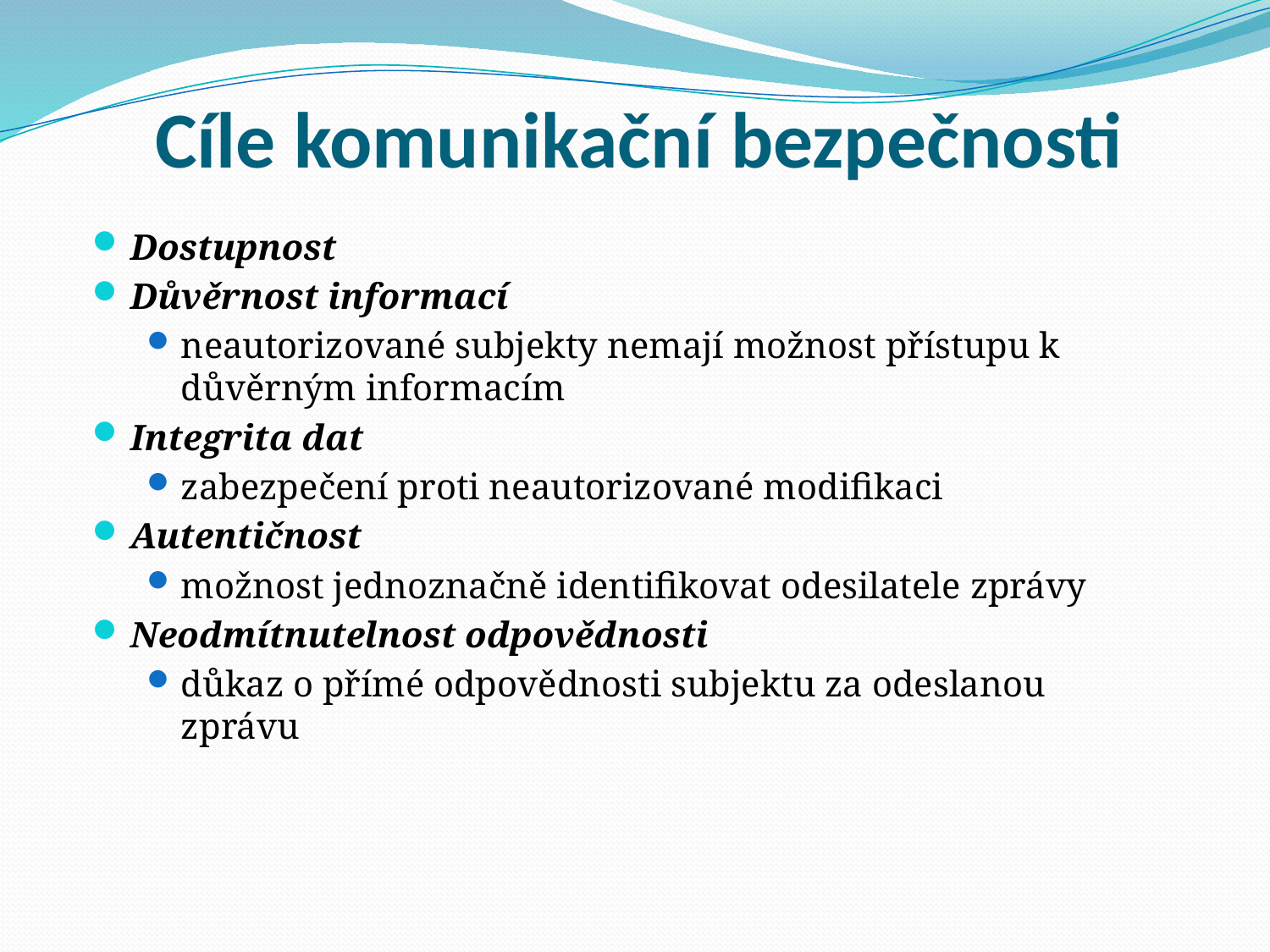

# Cíle komunikační bezpečnosti
Dostupnost
Důvěrnost informací
neautorizované subjekty nemají možnost přístupu k důvěrným informacím
Integrita dat
zabezpečení proti neautorizované modifikaci
Autentičnost
možnost jednoznačně identifikovat odesilatele zprávy
Neodmítnutelnost odpovědnosti
důkaz o přímé odpovědnosti subjektu za odeslanou zprávu